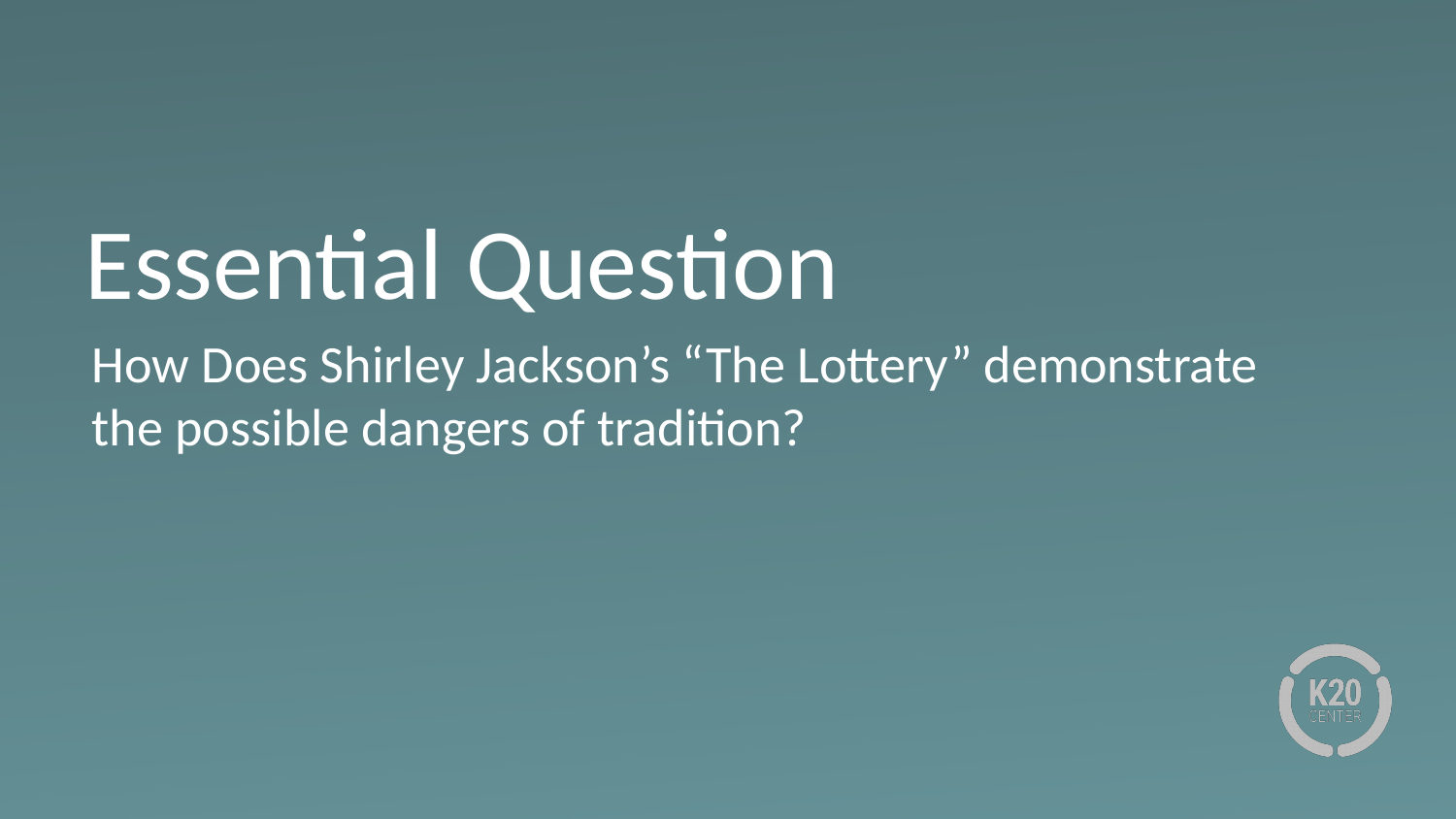

# Essential Question
How Does Shirley Jackson’s “The Lottery” demonstrate the possible dangers of tradition?